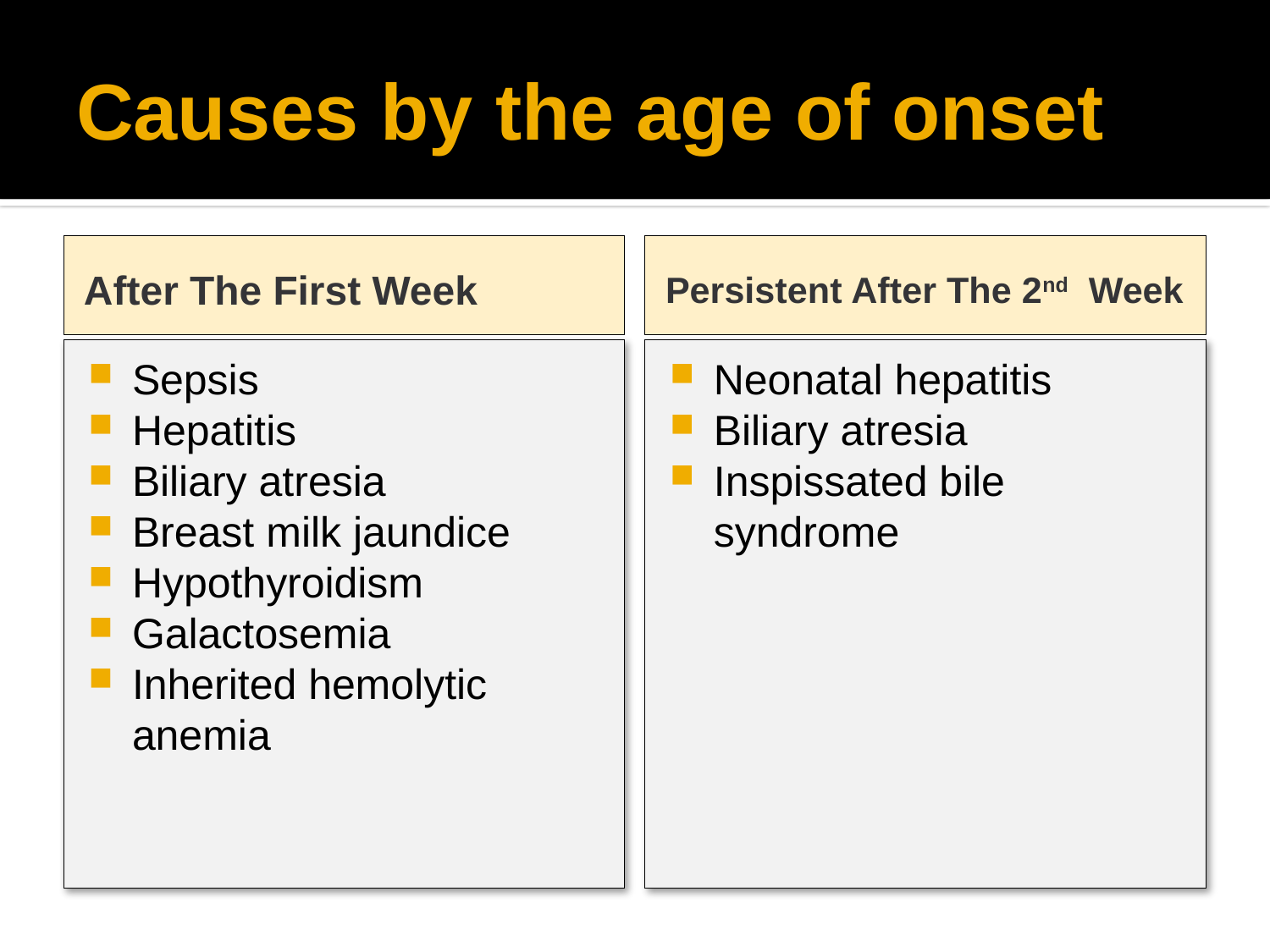

# Causes by the age of onset
After The First Week
Persistent After The 2nd  Week
Sepsis
Hepatitis
Biliary atresia
Breast milk jaundice
Hypothyroidism
Galactosemia
Inherited hemolytic anemia

Neonatal hepatitis
Biliary atresia
Inspissated bile syndrome